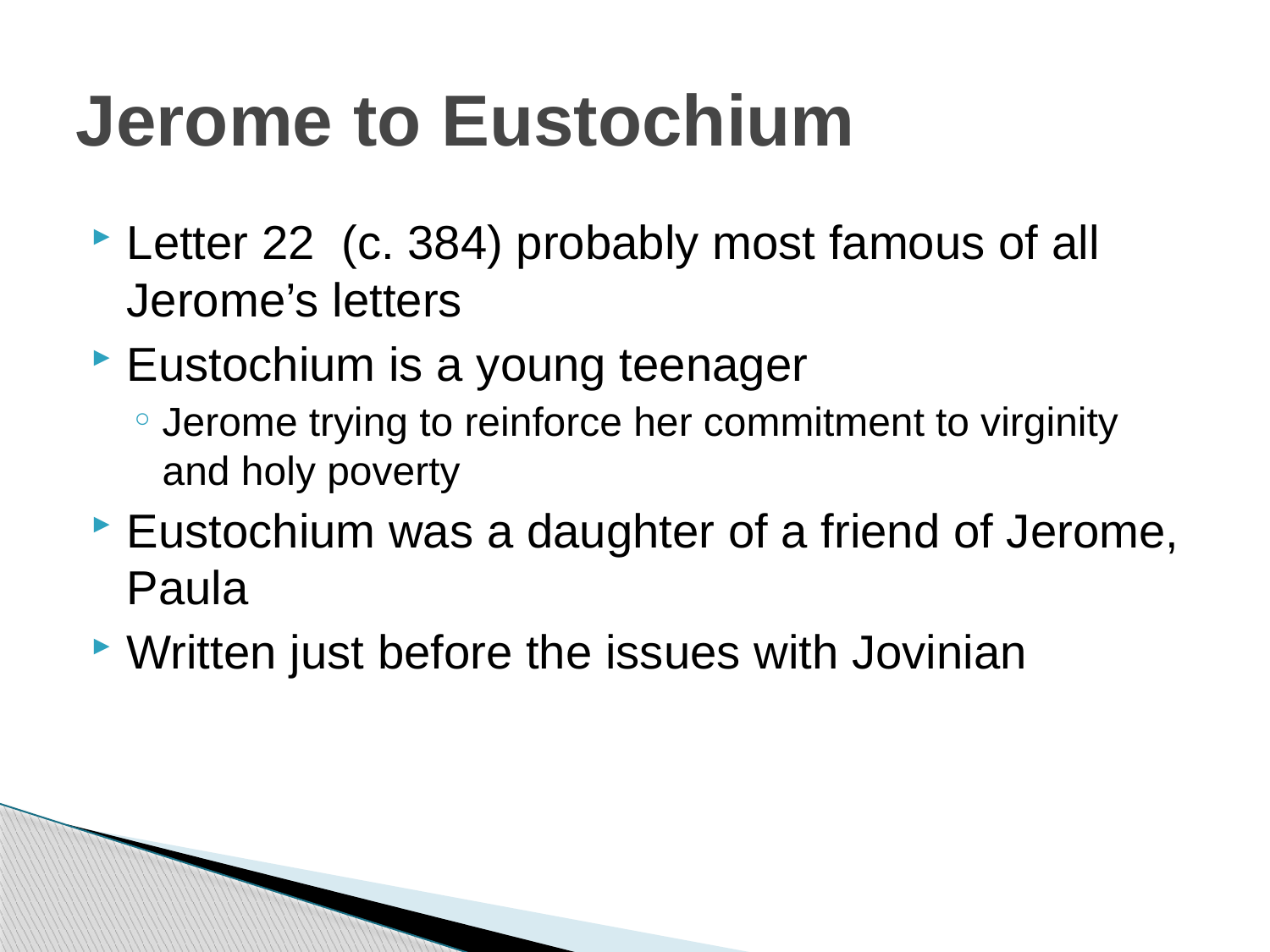

# Jerome to Eustochium
Letter 22  (c. 384) probably most famous of all Jerome’s letters
Eustochium is a young teenager
Jerome trying to reinforce her commitment to virginity and holy poverty
Eustochium was a daughter of a friend of Jerome, Paula
Written just before the issues with Jovinian